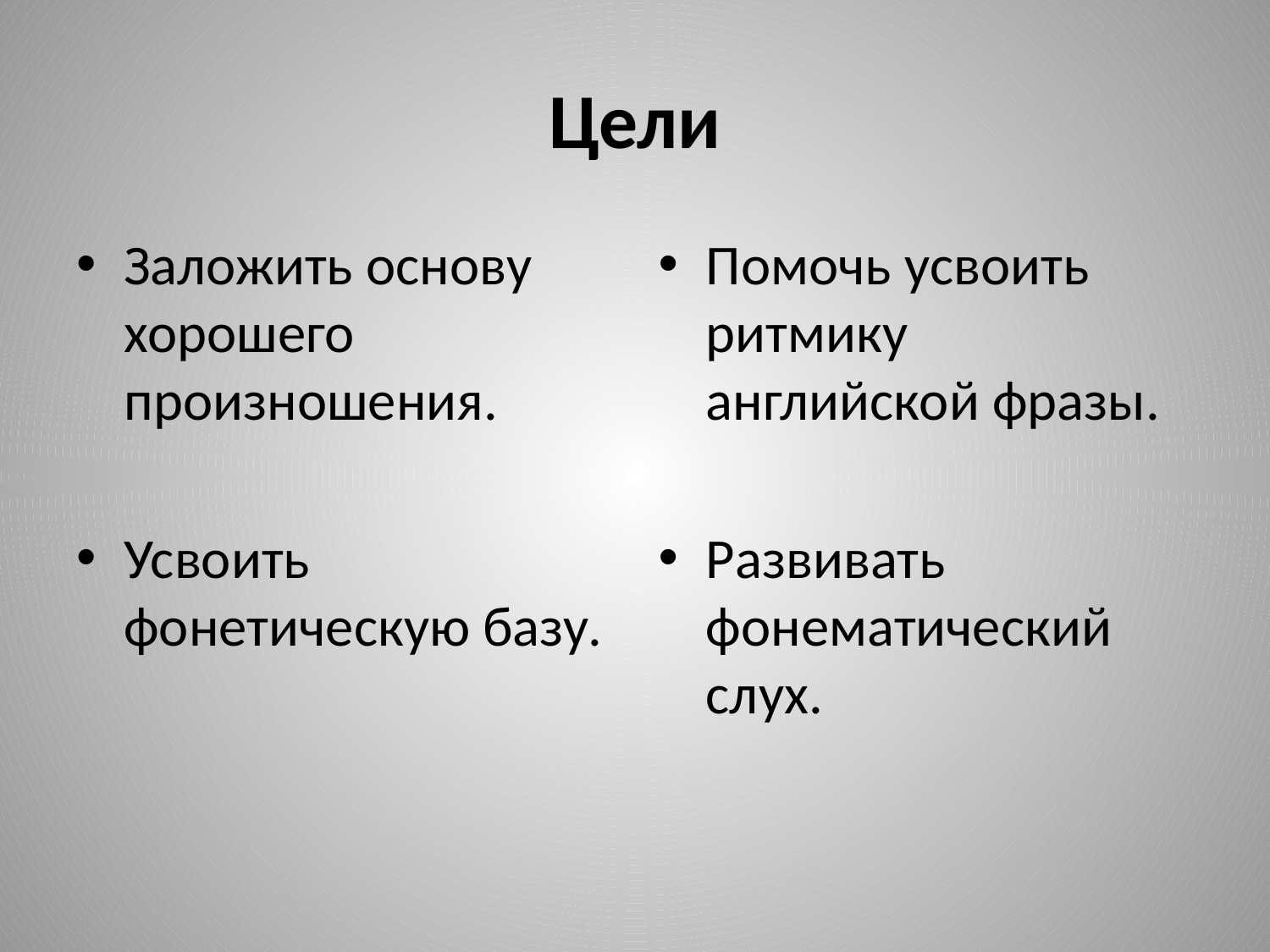

# Цели
Заложить основу хорошего произношения.

Усвоить фонетическую базу.
Помочь усвоить ритмику английской фразы.

Развивать фонематический слух.